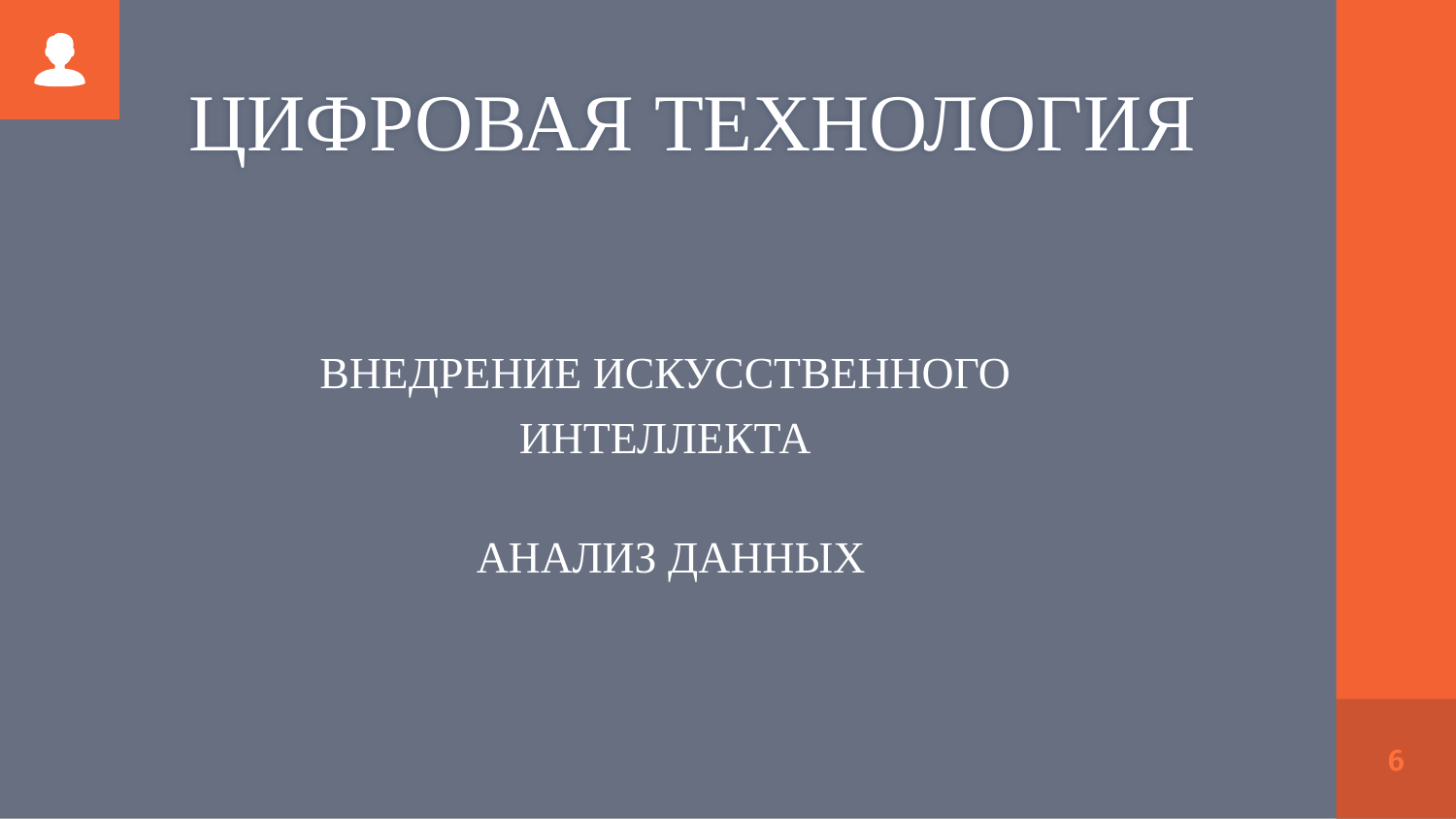

ЦИФРОВАЯ ТЕХНОЛОГИЯ
ВНЕДРЕНИЕ ИСКУССТВЕННОГО
ИНТЕЛЛЕКТА
АНАЛИЗ ДАННЫХ

6